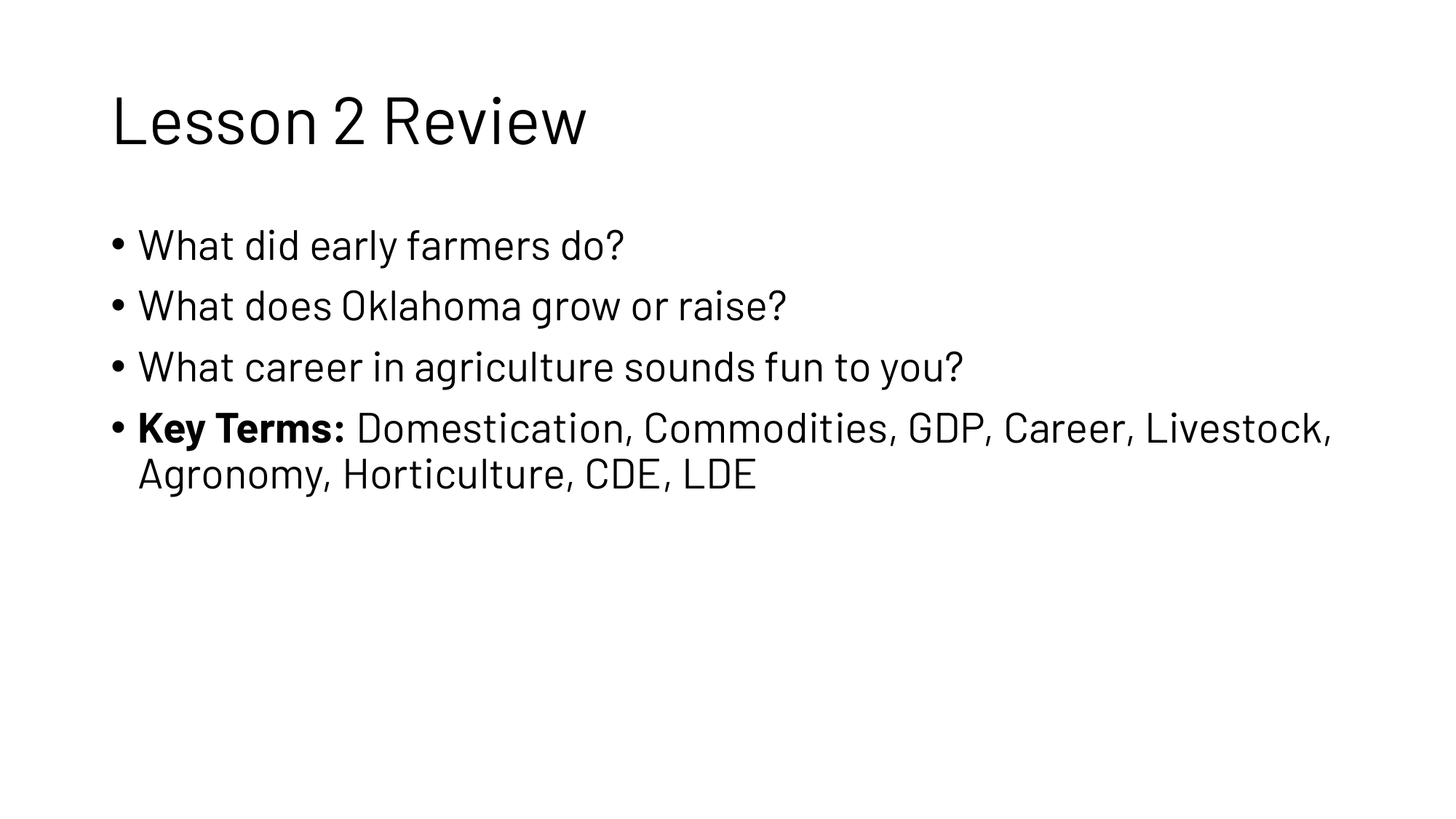

# Lesson 2 Review
What did early farmers do?
What does Oklahoma grow or raise?
What career in agriculture sounds fun to you?
Key Terms: Domestication, Commodities, GDP, Career, Livestock, Agronomy, Horticulture, CDE, LDE